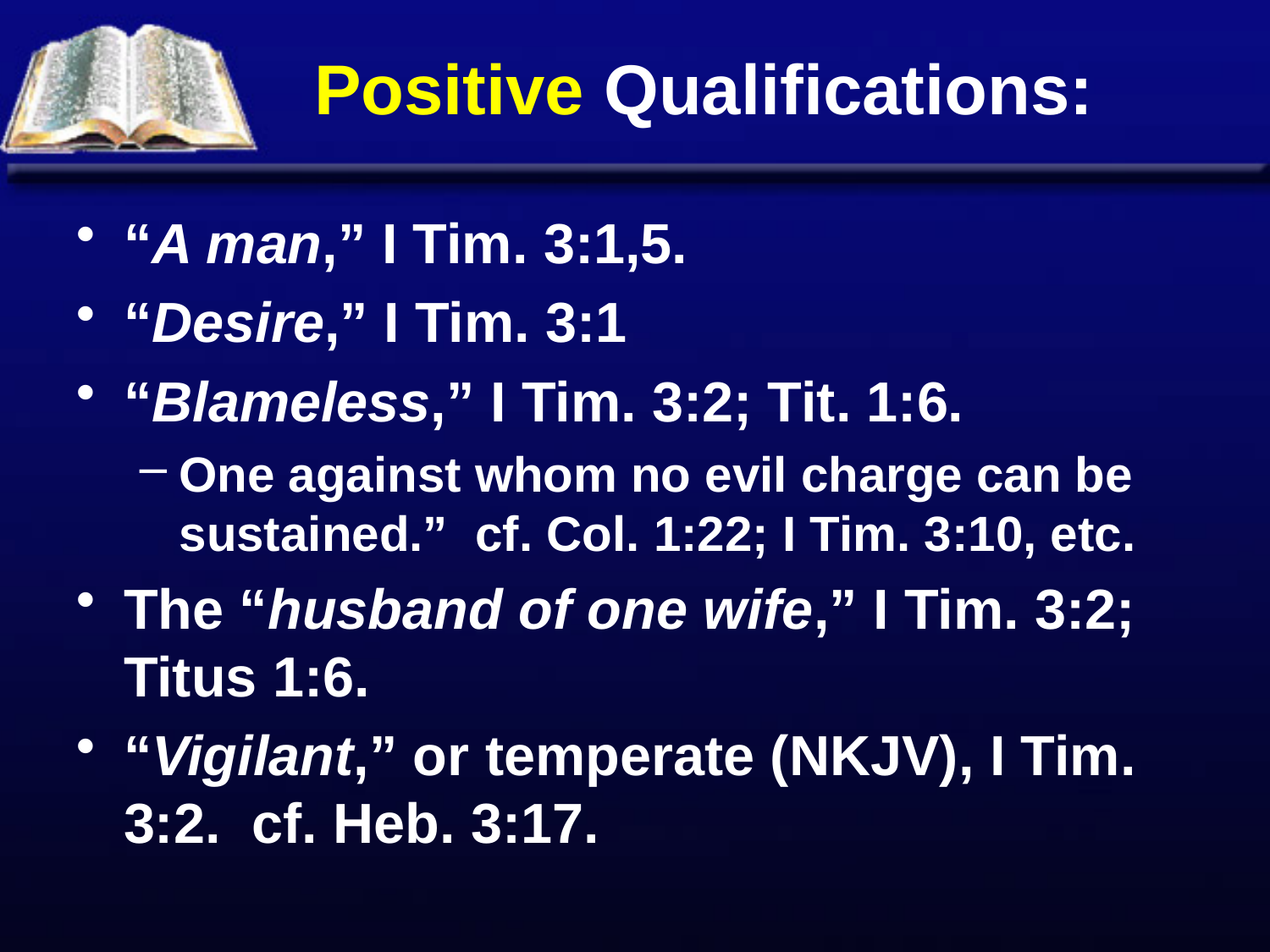

# Positive Qualifications:
“A man,” I Tim. 3:1,5.
“Desire,” I Tim. 3:1
“Blameless,” I Tim. 3:2; Tit. 1:6.
One against whom no evil charge can be sustained.”  cf. Col. 1:22; I Tim. 3:10, etc.
The “husband of one wife,” I Tim. 3:2; Titus 1:6.
“Vigilant,” or temperate (NKJV), I Tim. 3:2.  cf. Heb. 3:17.